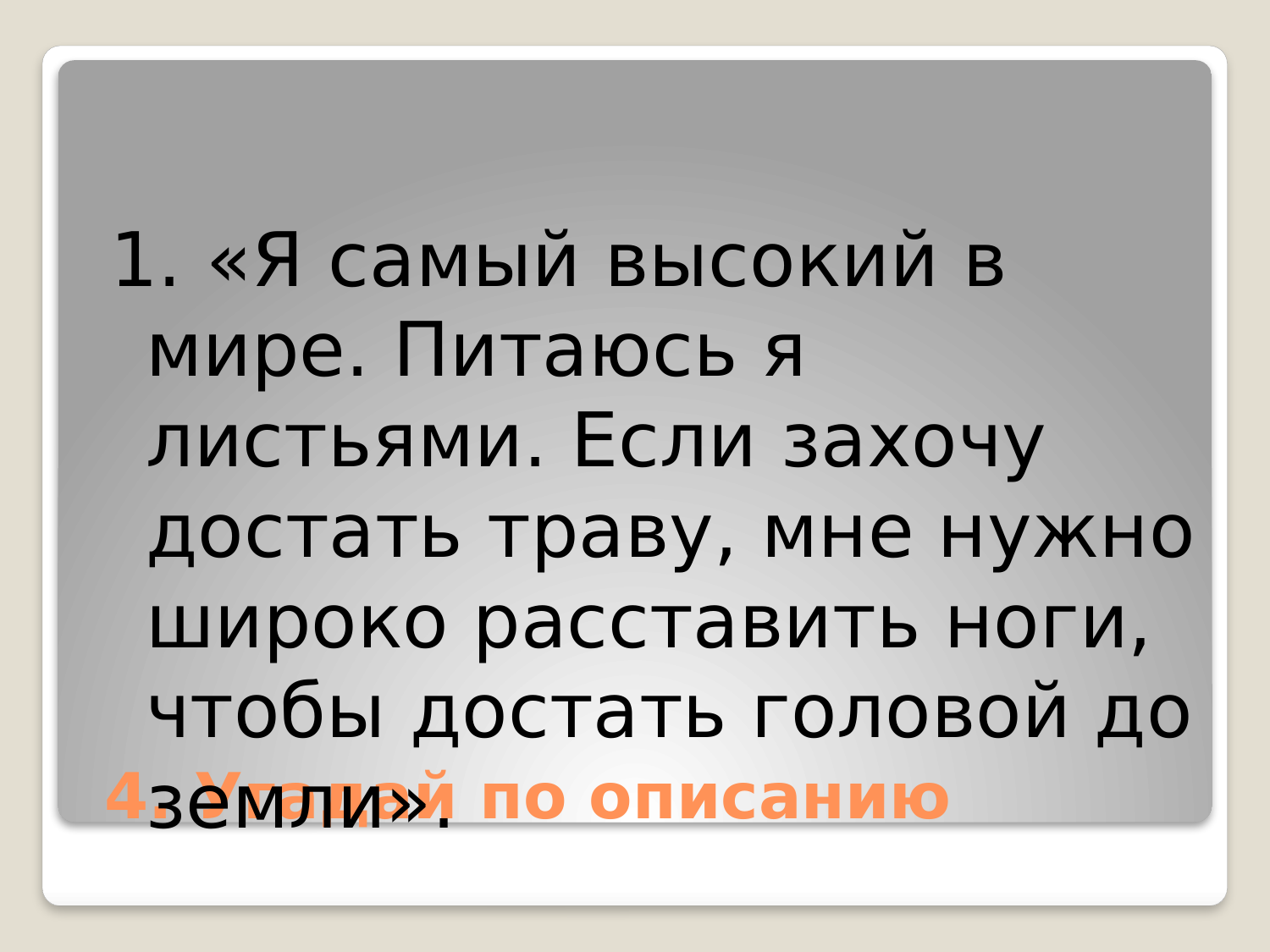

1. «Я самый высокий в мире. Питаюсь я листьями. Если захочу достать траву, мне нужно широко расставить ноги, чтобы достать головой до земли».

# 4. Угадай по описанию